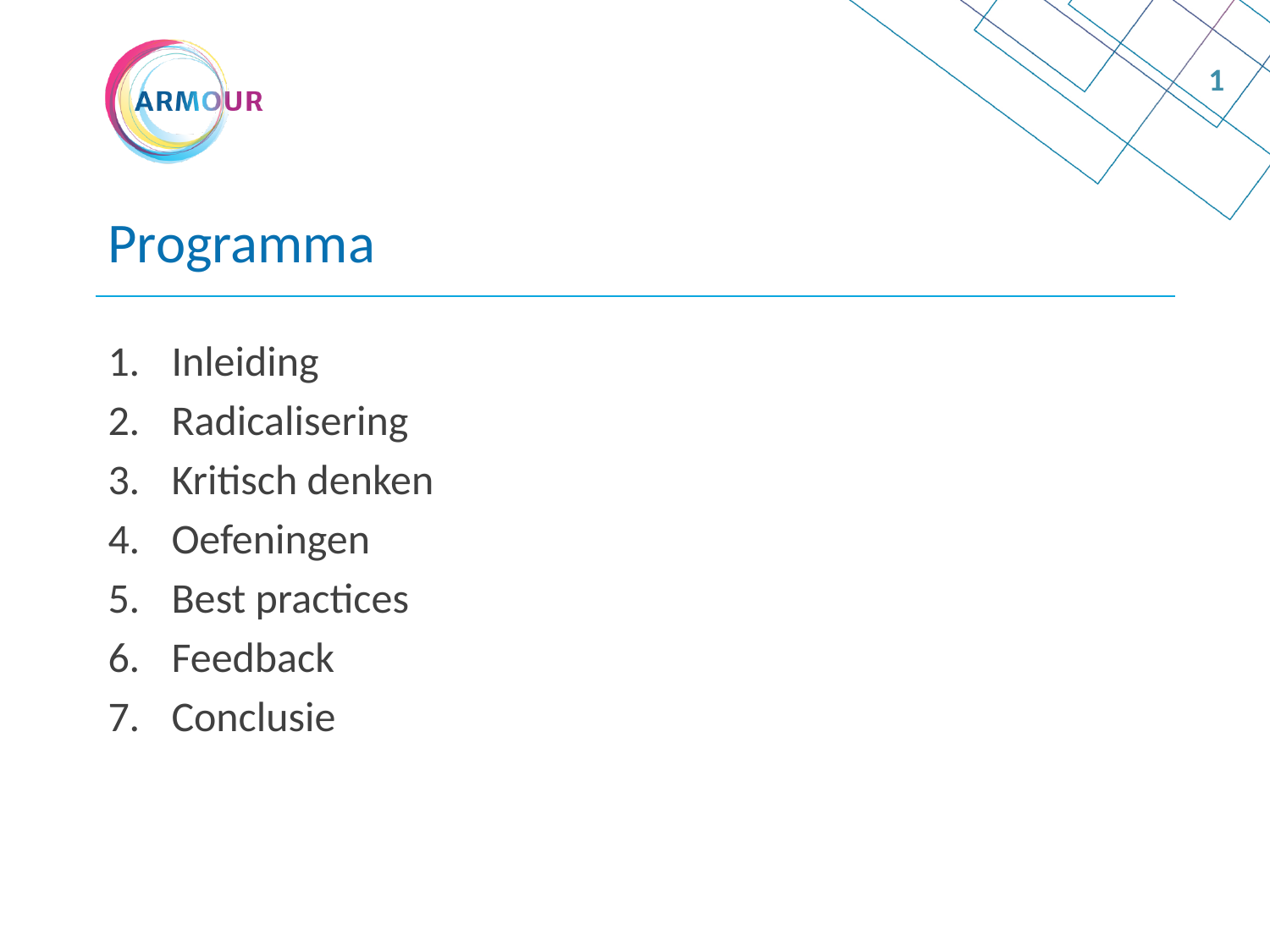

1
# Programma
Inleiding
Radicalisering
Kritisch denken
Oefeningen
Best practices
Feedback
Conclusie